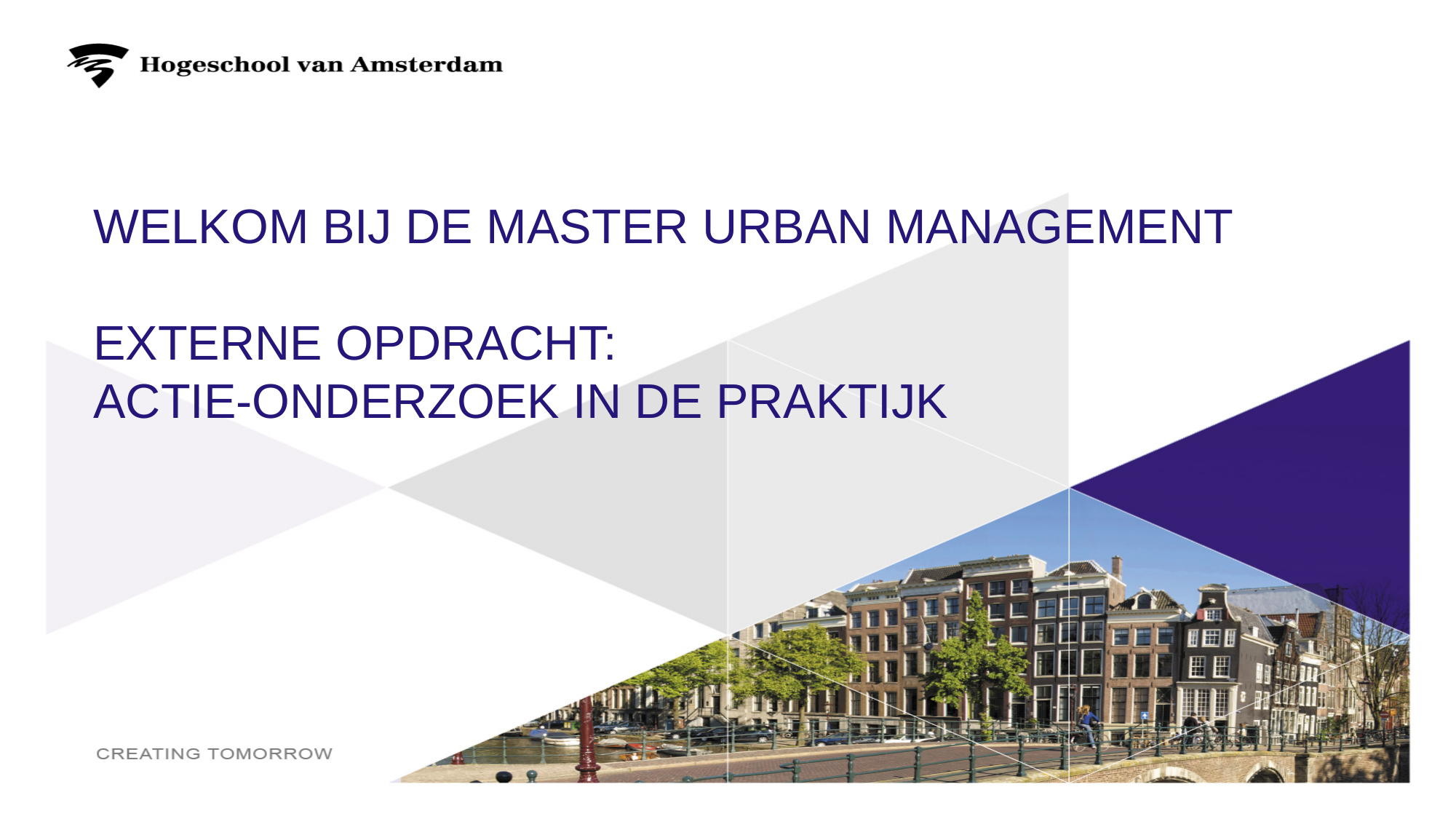

# Welkom bij de master urban management Externe opdracht: actie-Onderzoek in de praktijk

1